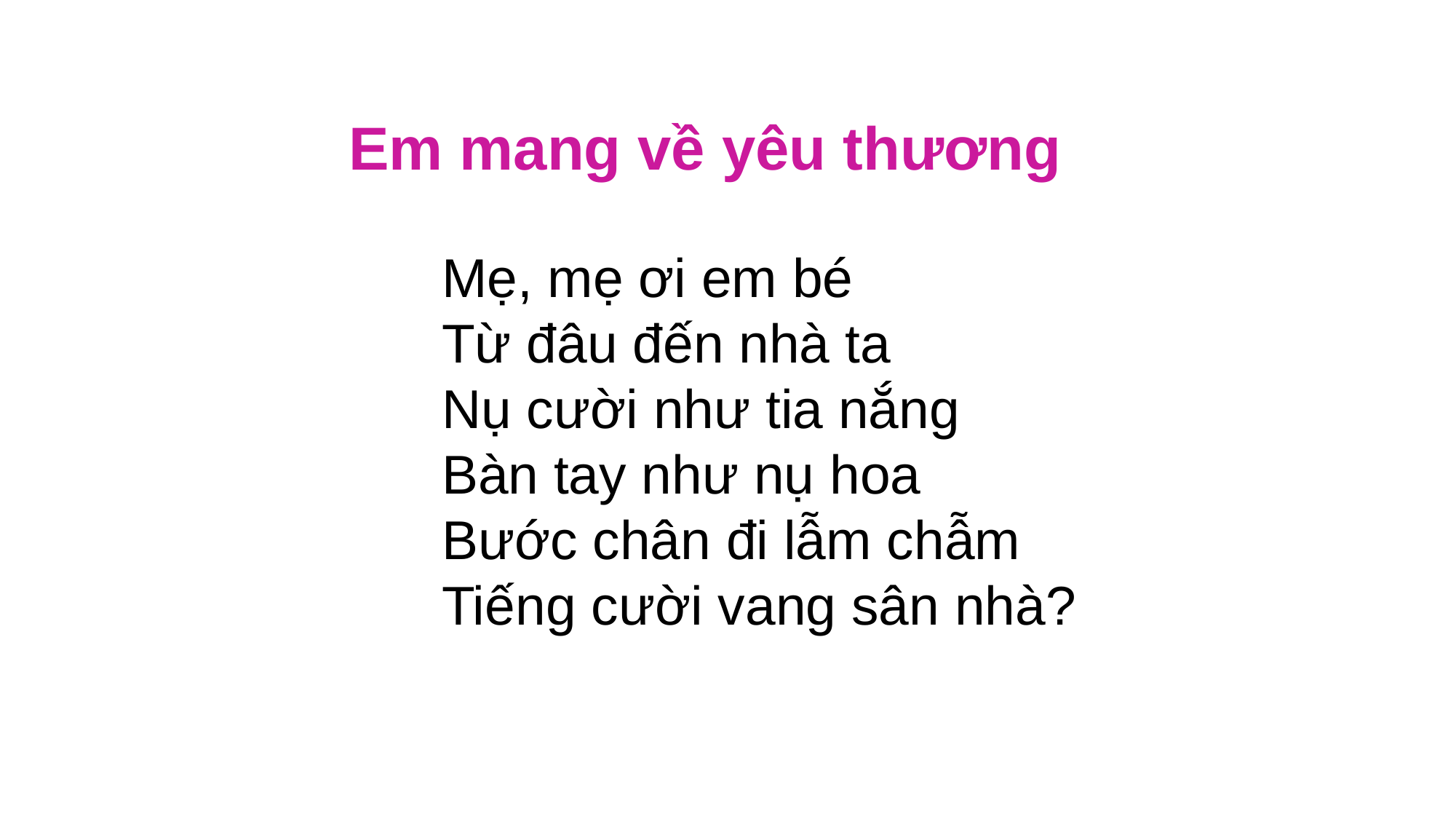

Em mang về yêu thương
Mẹ, mẹ ơi em bé
Từ đâu đến nhà ta
Nụ cười như tia nắng
Bàn tay như nụ hoa
Bước chân đi lẫm chẫm
Tiếng cười vang sân nhà?